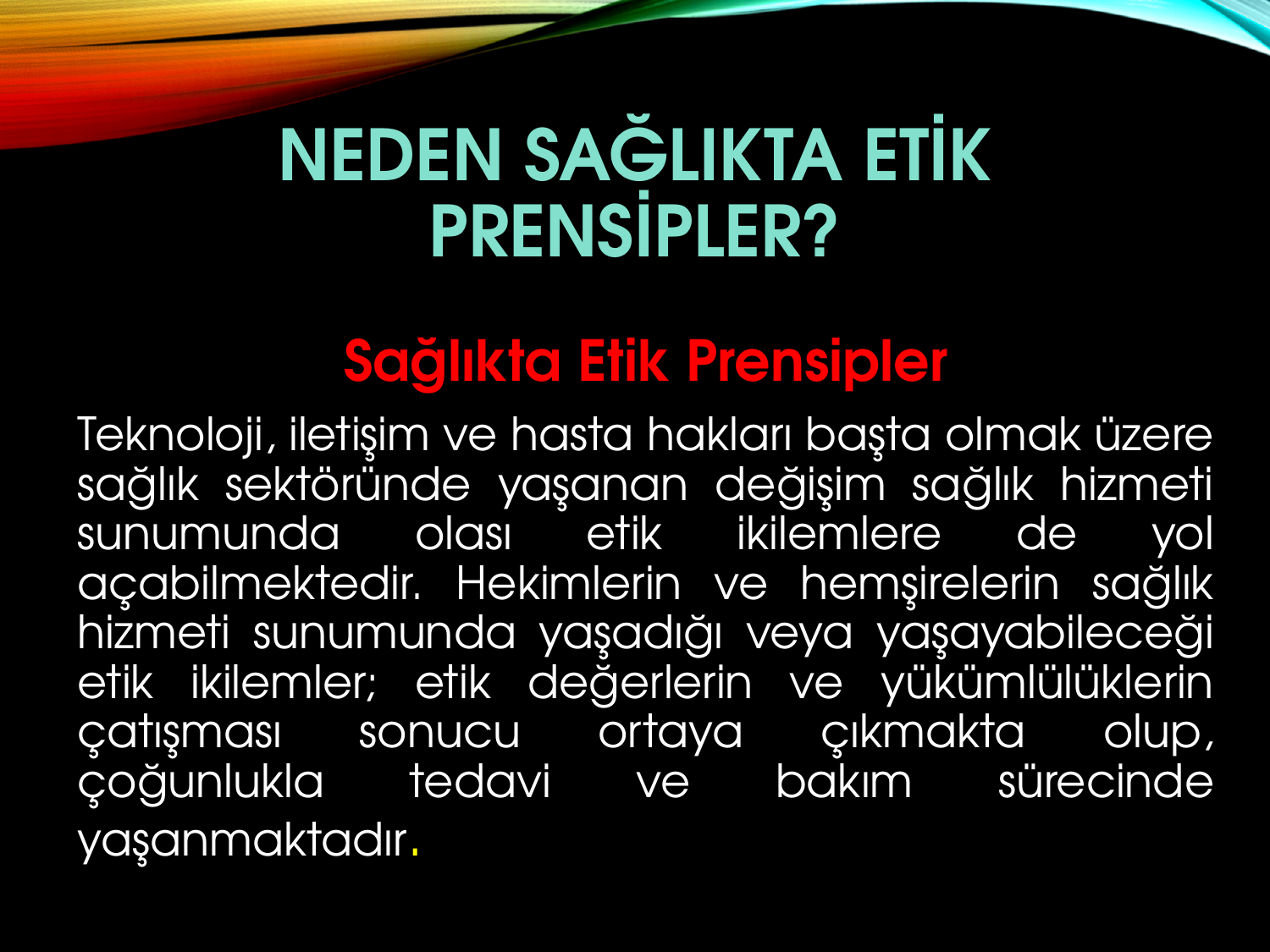

# NEDEN SAĞLIKTA ETİK PRENSİPLER?
Sağlıkta Etik Prensipler
Teknoloji, iletişim ve hasta hakları başta olmak üzere sağlık sektöründe yaşanan değişim sağlık hizmeti sunumunda olası etik ikilemlere de yol açabilmektedir. Hekimlerin ve hemşirelerin sağlık hizmeti sunumunda yaşadığı veya yaşayabileceği etik ikilemler; etik değerlerin ve yükümlülüklerin çatışması sonucu ortaya çıkmakta olup, çoğunlukla tedavi ve bakım sürecinde yaşanmaktadır.